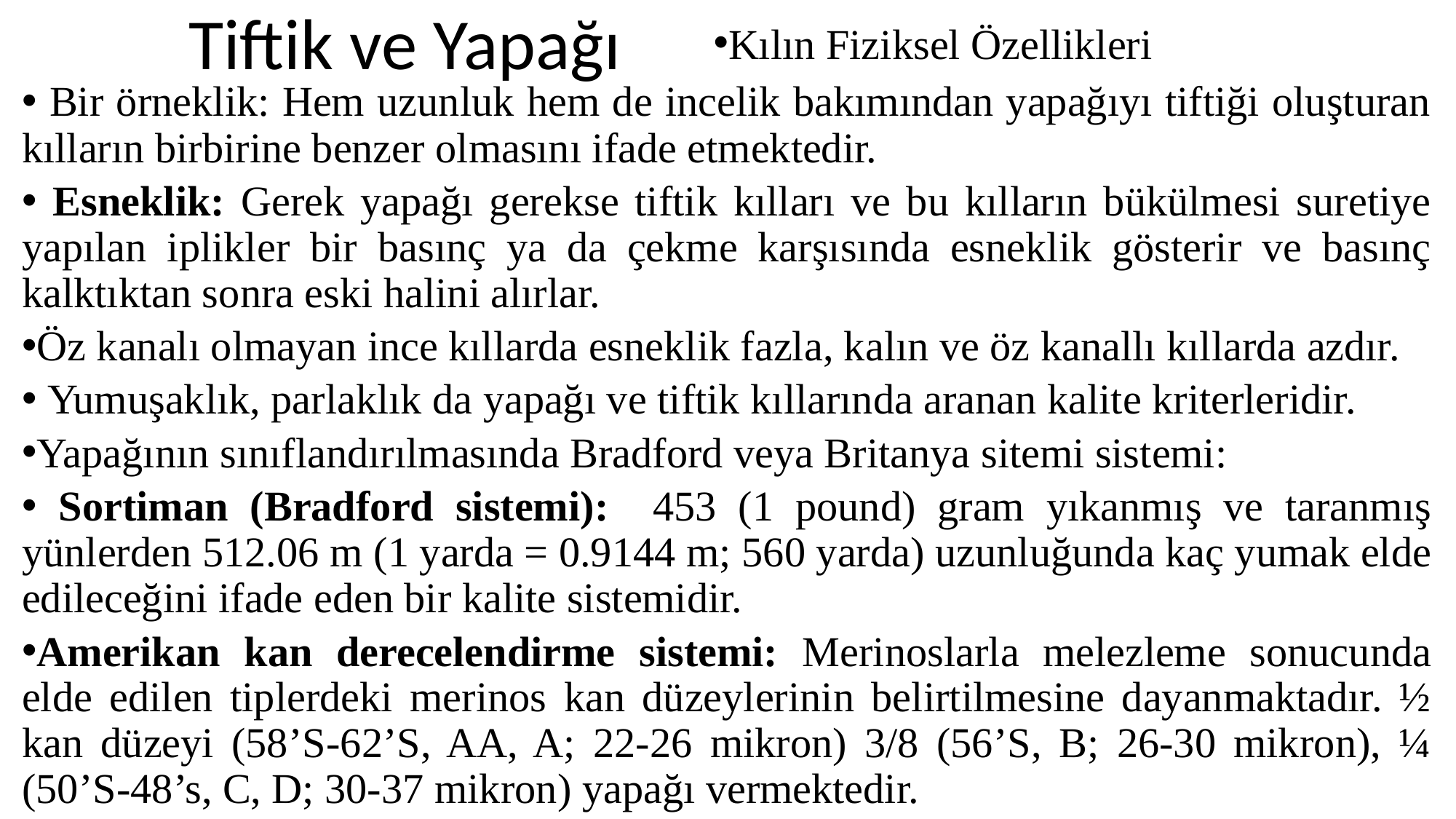

# Tiftik ve Yapağı
Kılın Fiziksel Özellikleri
 Bir örneklik: Hem uzunluk hem de incelik bakımından yapağıyı tiftiği oluşturan kılların birbirine benzer olmasını ifade etmektedir.
 Esneklik: Gerek yapağı gerekse tiftik kılları ve bu kılların bükülmesi suretiye yapılan iplikler bir basınç ya da çekme karşısında esneklik gösterir ve basınç kalktıktan sonra eski halini alırlar.
Öz kanalı olmayan ince kıllarda esneklik fazla, kalın ve öz kanallı kıllarda azdır.
 Yumuşaklık, parlaklık da yapağı ve tiftik kıllarında aranan kalite kriterleridir.
Yapağının sınıflandırılmasında Bradford veya Britanya sitemi sistemi:
 Sortiman (Bradford sistemi):  453 (1 pound) gram yıkanmış ve taranmış yünlerden 512.06 m (1 yarda = 0.9144 m; 560 yarda) uzunluğunda kaç yumak elde edileceğini ifade eden bir kalite sistemidir.
Amerikan kan derecelendirme sistemi: Merinoslarla melezleme sonucunda elde edilen tiplerdeki merinos kan düzeylerinin belirtilmesine dayanmaktadır. ½ kan düzeyi (58’S-62’S, AA, A; 22-26 mikron) 3/8 (56’S, B; 26-30 mikron), ¼ (50’S-48’s, C, D; 30-37 mikron) yapağı vermektedir.